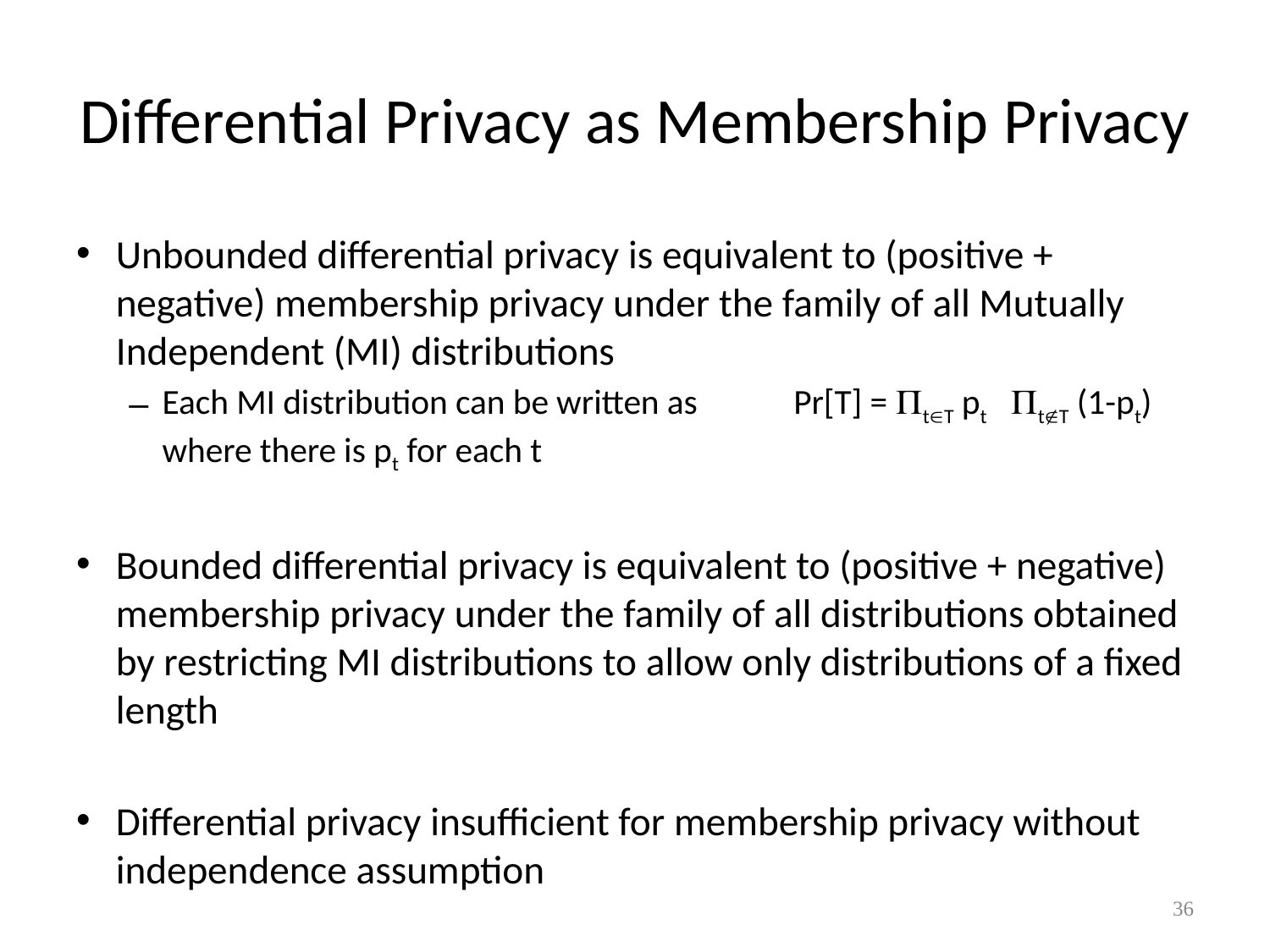

# Differential Privacy as Membership Privacy
Unbounded differential privacy is equivalent to (positive + negative) membership privacy under the family of all Mutually Independent (MI) distributions
Each MI distribution can be written as 				Pr[T] = Πt∈T pt   Πt∉T (1-pt)	where there is pt for each t

Bounded differential privacy is equivalent to (positive + negative) membership privacy under the family of all distributions obtained by restricting MI distributions to allow only distributions of a fixed length

Differential privacy insufficient for membership privacy without independence assumption

36